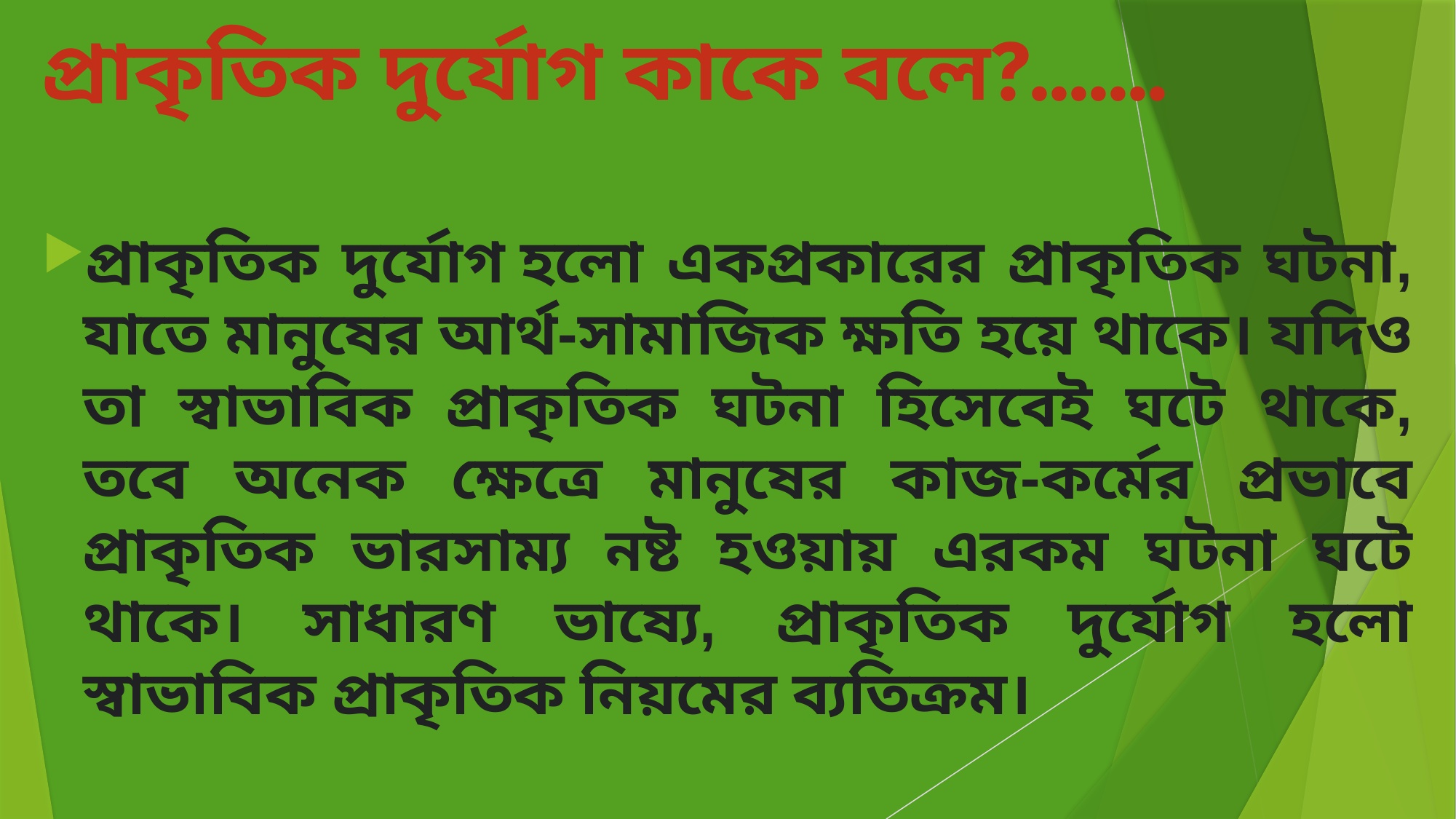

# প্রাকৃতিক দুর্যোগ কাকে বলে?.......
প্রাকৃতিক দুর্যোগ হলো একপ্রকারের প্রাকৃতিক ঘটনা, যাতে মানুষের আর্থ-সামাজিক ক্ষতি হয়ে থাকে। যদিও তা স্বাভাবিক প্রাকৃতিক ঘটনা হিসেবেই ঘটে থাকে, তবে অনেক ক্ষেত্রে মানুষের কাজ-কর্মের প্রভাবে প্রাকৃতিক ভারসাম্য নষ্ট হওয়ায় এরকম ঘটনা ঘটে থাকে। সাধারণ ভাষ্যে, প্রাকৃতিক দুর্যোগ হলো স্বাভাবিক প্রাকৃতিক নিয়মের ব্যতিক্রম।